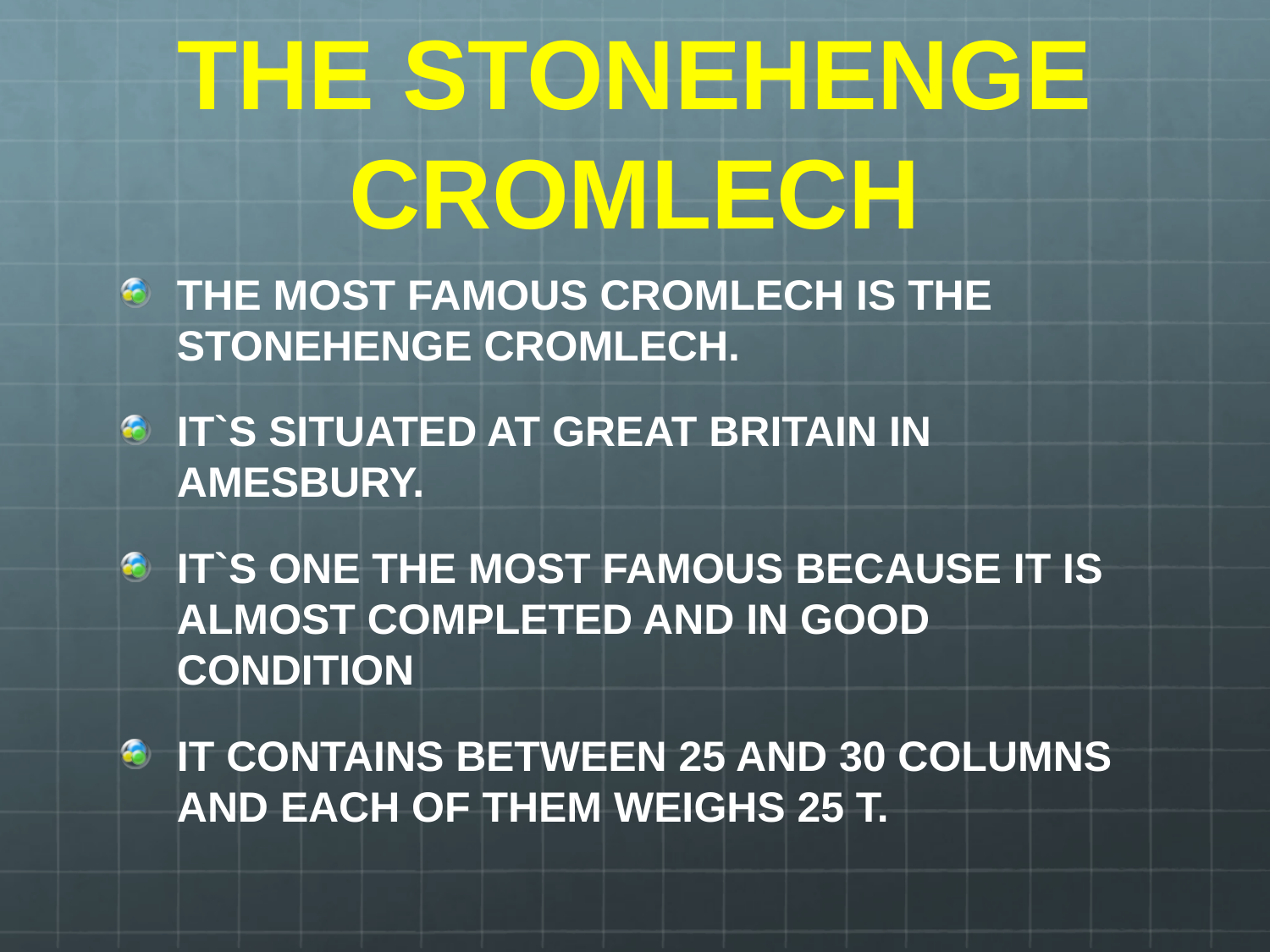

# THE STONEHENGE CROMLECH
THE MOST FAMOUS CROMLECH IS THE STONEHENGE CROMLECH.
IT`S SITUATED AT GREAT BRITAIN IN AMESBURY.
IT`S ONE THE MOST FAMOUS BECAUSE IT IS ALMOST COMPLETED AND IN GOOD  CONDITION
IT CONTAINS BETWEEN 25 AND 30 COLUMNS AND EACH OF THEM WEIGHS 25 T.